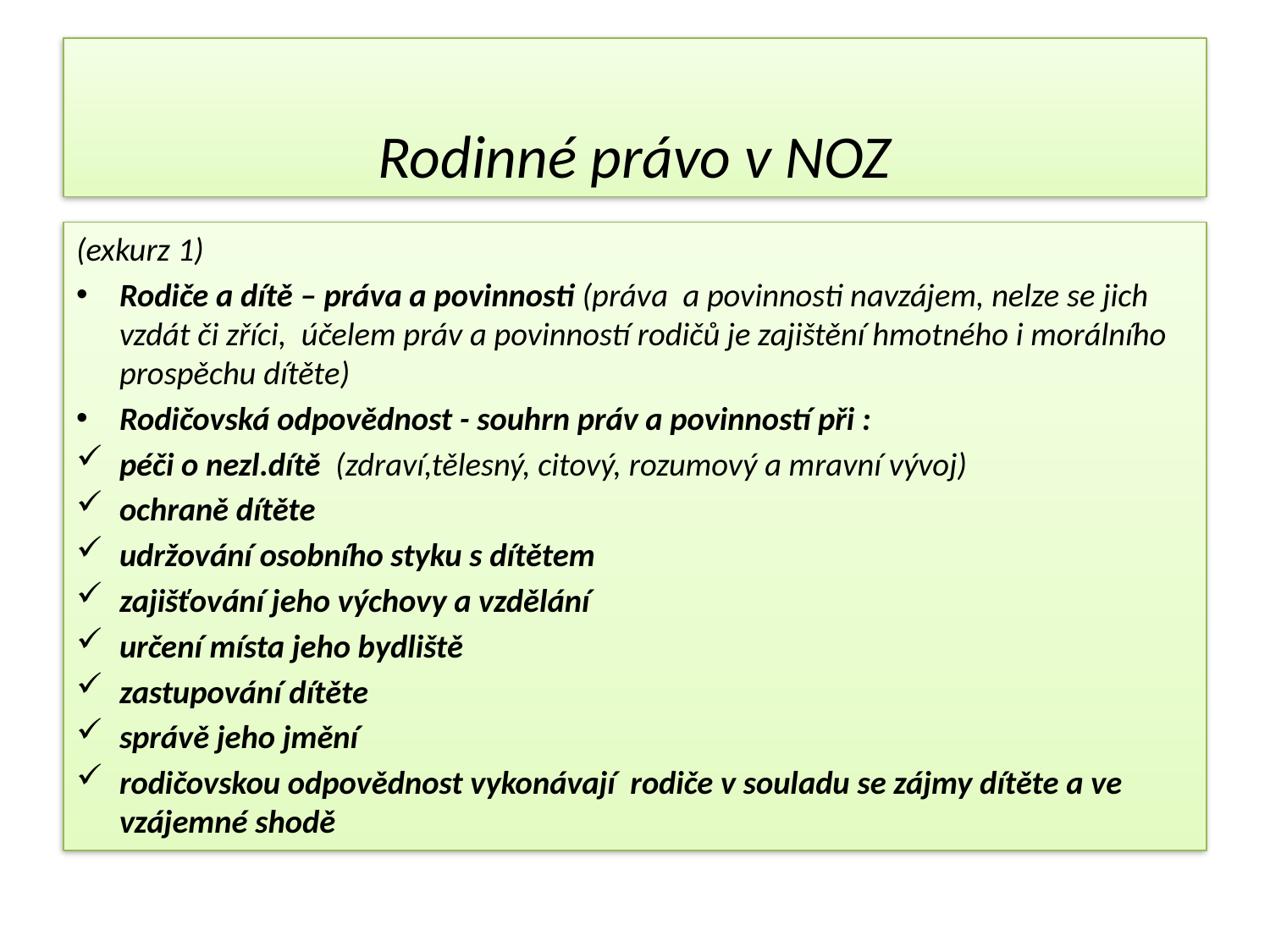

# Rodinné právo v NOZ
(exkurz 1)
Rodiče a dítě – práva a povinnosti (práva  a povinnosti navzájem, nelze se jich vzdát či zříci,  účelem práv a povinností rodičů je zajištění hmotného i morálního prospěchu dítěte)
Rodičovská odpovědnost - souhrn práv a povinností při :
péči o nezl.dítě  (zdraví,tělesný, citový, rozumový a mravní vývoj)
ochraně dítěte
udržování osobního styku s dítětem
zajišťování jeho výchovy a vzdělání
určení místa jeho bydliště
zastupování dítěte
správě jeho jmění
rodičovskou odpovědnost vykonávají  rodiče v souladu se zájmy dítěte a ve vzájemné shodě